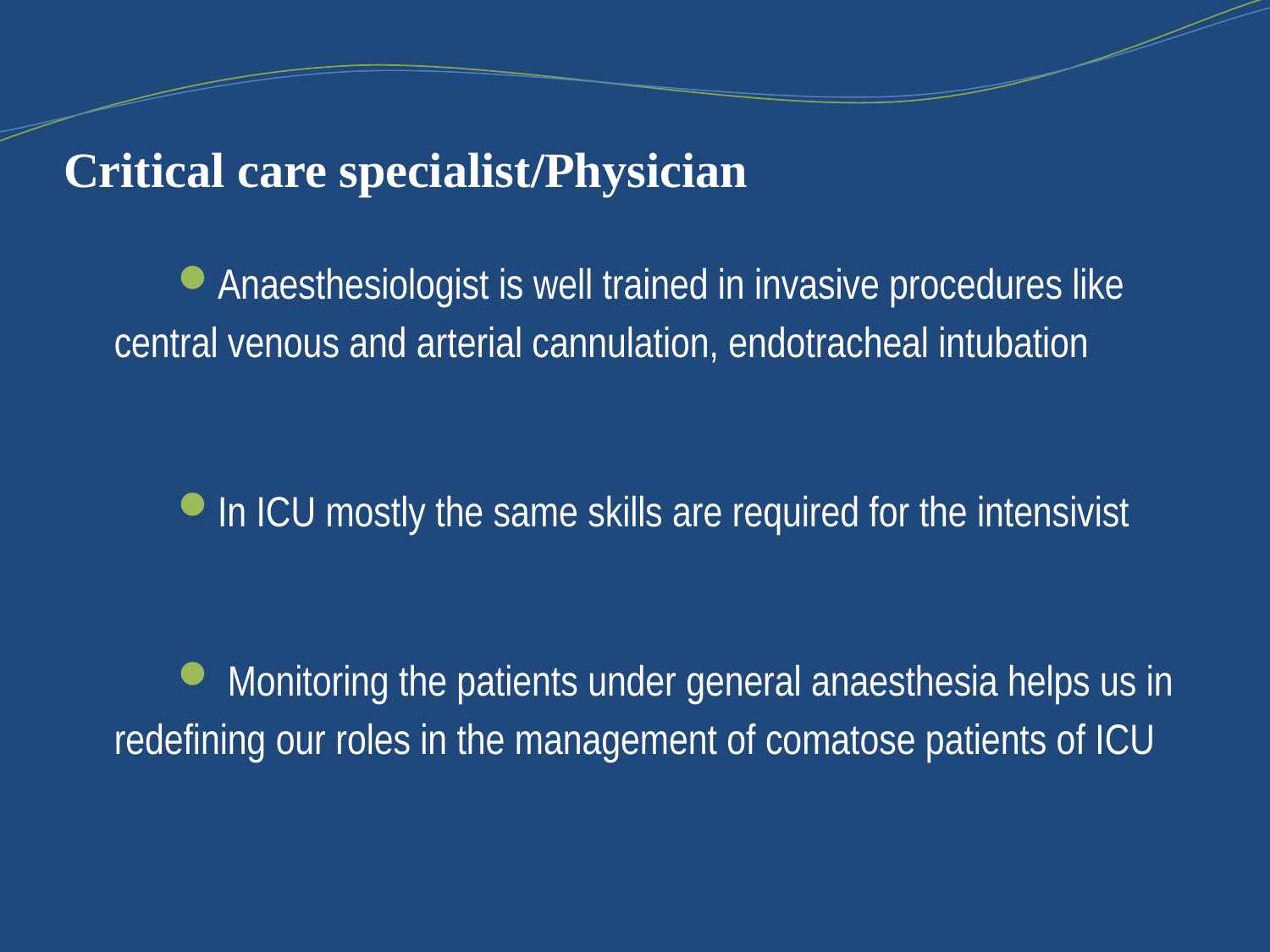

# Critical care specialist/Physician
Anaesthesiologist is well trained in invasive procedures like central venous and arterial cannulation, endotracheal intubation

In ICU mostly the same skills are required for the intensivist

 Monitoring the patients under general anaesthesia helps us in redefining our roles in the management of comatose patients of ICU